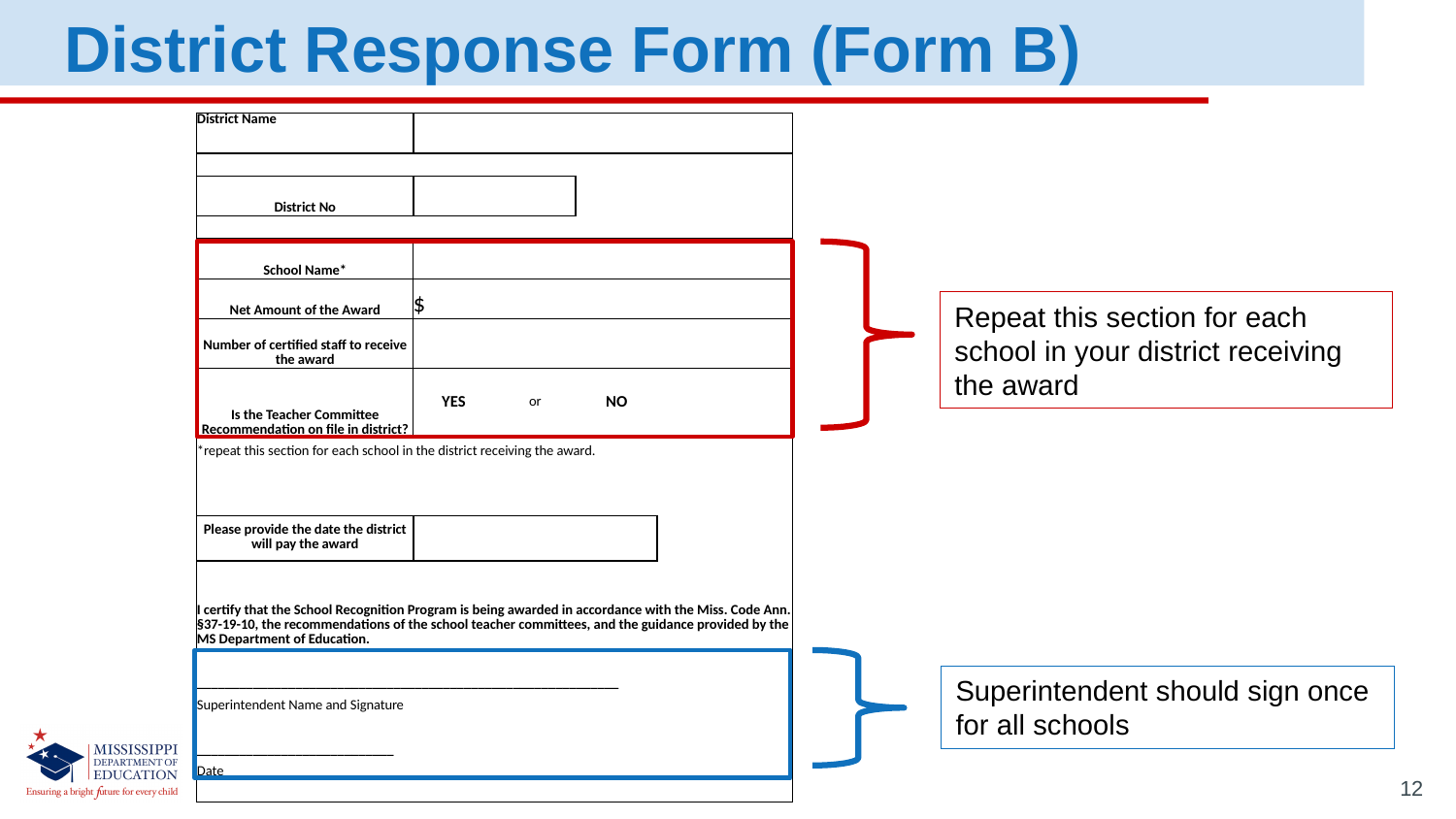

District Response Form (Form B)
| District Name |  |  |  |  |  |
| --- | --- | --- | --- | --- | --- |
|  |  |  |  |  |  |
| District No |  |  |  |  |  |
|  |  |  |  |  |  |
| School Name\* |  |  |  |  |  |
| Net Amount of the Award | $ |  |  |  |  |
| Number of certified staff to receive the award |  |  |  |  |  |
| Is the Teacher Committee Recommendation on file in district? | YES | or | NO |  |  |
| \*repeat this section for each school in the district receiving the award. |  |  |  |  |  |
|  |  |  |  |  |  |
|  |  |  |  |  |  |
| Please provide the date the district will pay the award |  |  |  |  |  |
|  |  |  |  |  |  |
| I certify that the School Recognition Program is being awarded in accordance with the Miss. Code Ann. §37-19-10, the recommendations of the school teacher committees, and the guidance provided by the MS Department of Education. |  |  |  |  |  |
|  |  |  |  |  |  |
| \_\_\_\_\_\_\_\_\_\_\_\_\_\_\_\_\_\_\_\_\_\_\_\_\_\_\_\_\_\_\_\_\_\_\_\_\_\_\_\_\_\_\_\_\_\_\_\_\_\_\_\_\_\_\_\_\_\_\_\_ |  |  |  |  |  |
| Superintendent Name and Signature |  |  |  |  |  |
|  |  |  |  |  |  |
| \_\_\_\_\_\_\_\_\_\_\_\_\_\_\_\_\_\_\_\_\_\_\_\_\_\_\_\_ |  |  |  |  |  |
| Date |  |  |  |  |  |
|  |  |  |  |  |  |

Repeat this section for each school in your district receiving the award

Superintendent should sign once for all schools
12